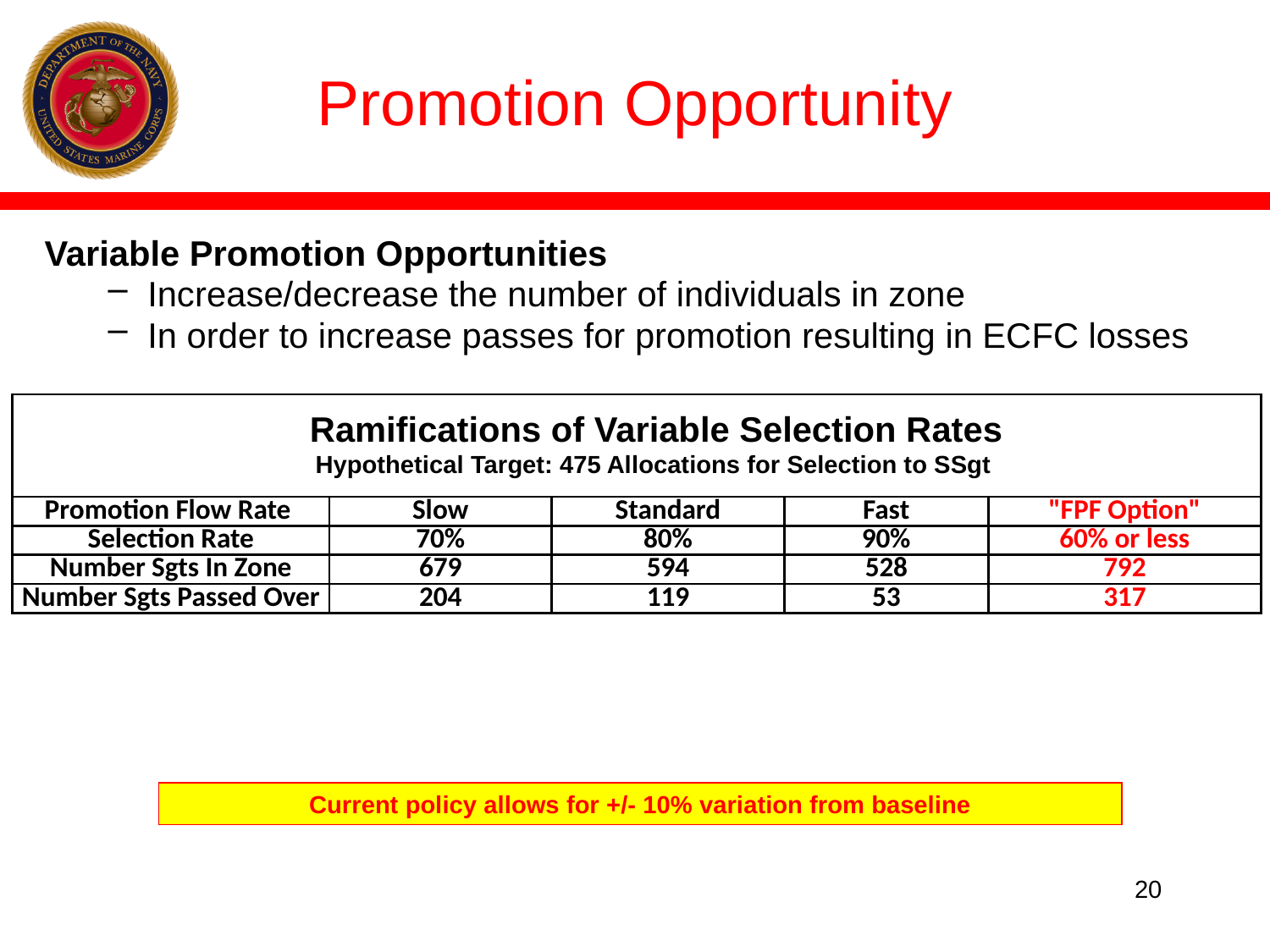

# Promotion Opportunity
Variable Promotion Opportunities
Increase/decrease the number of individuals in zone
In order to increase passes for promotion resulting in ECFC losses

| Ramifications of Variable Selection Rates   Hypothetical Target: 475 Allocations for Selection to SSgt |  |  |  |  |
| --- | --- | --- | --- | --- |
| Promotion Flow Rate | Slow | Standard | Fast | "FPF Option" |
| Selection Rate | 70% | 80% | 90% | 60% or less |
| Number Sgts In Zone | 679 | 594 | 528 | 792 |
| Number Sgts Passed Over | 204 | 119 | 53 | 317 |
Current policy allows for +/- 10% variation from baseline
20